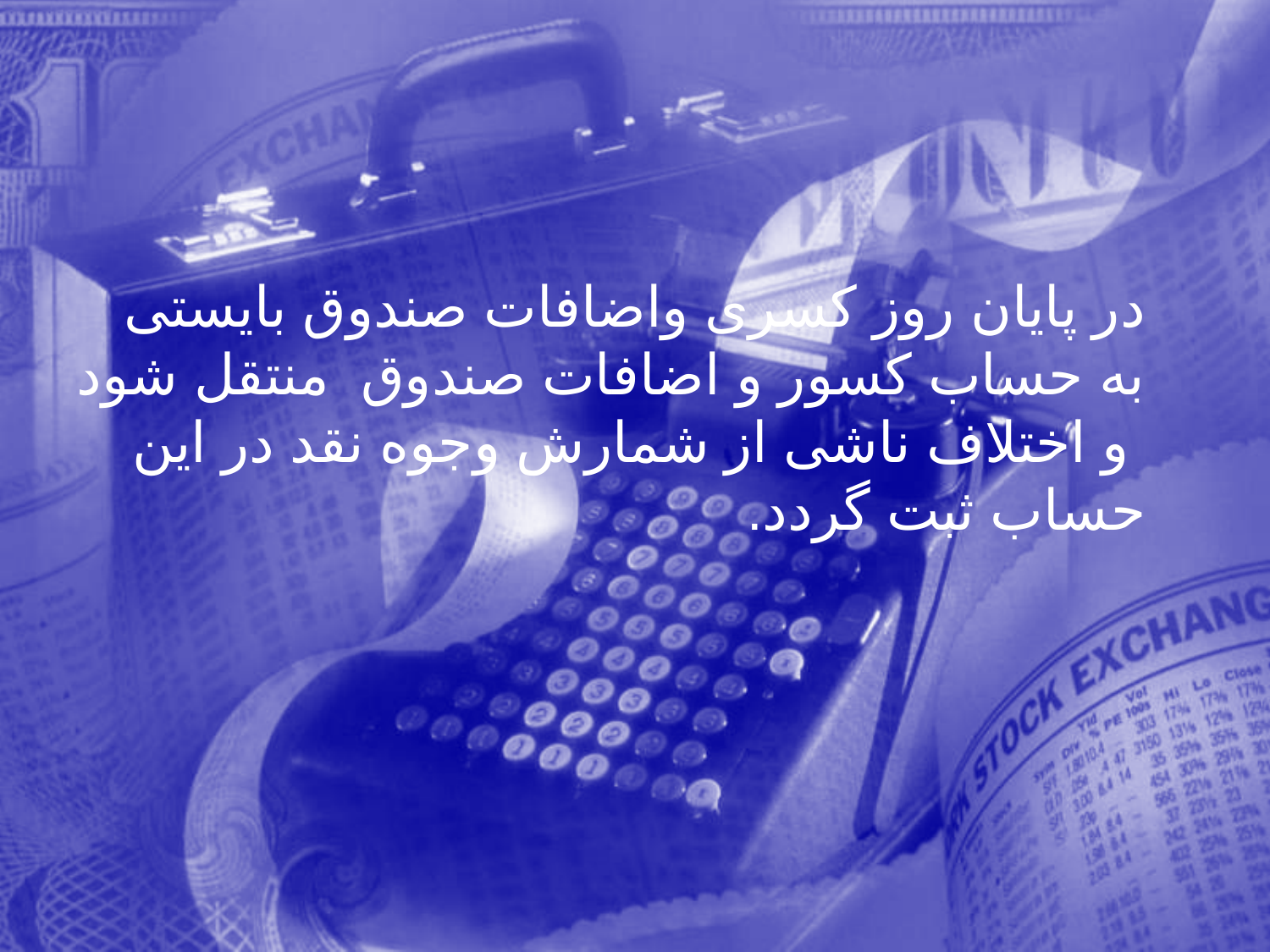

در پايان روز كسری واضافات صندوق بايستی به حساب كسور و اضافات صندوق  منتقل شود  و اختلاف ناشی از شمارش وجوه نقد در اين حساب ثبت گردد.
52